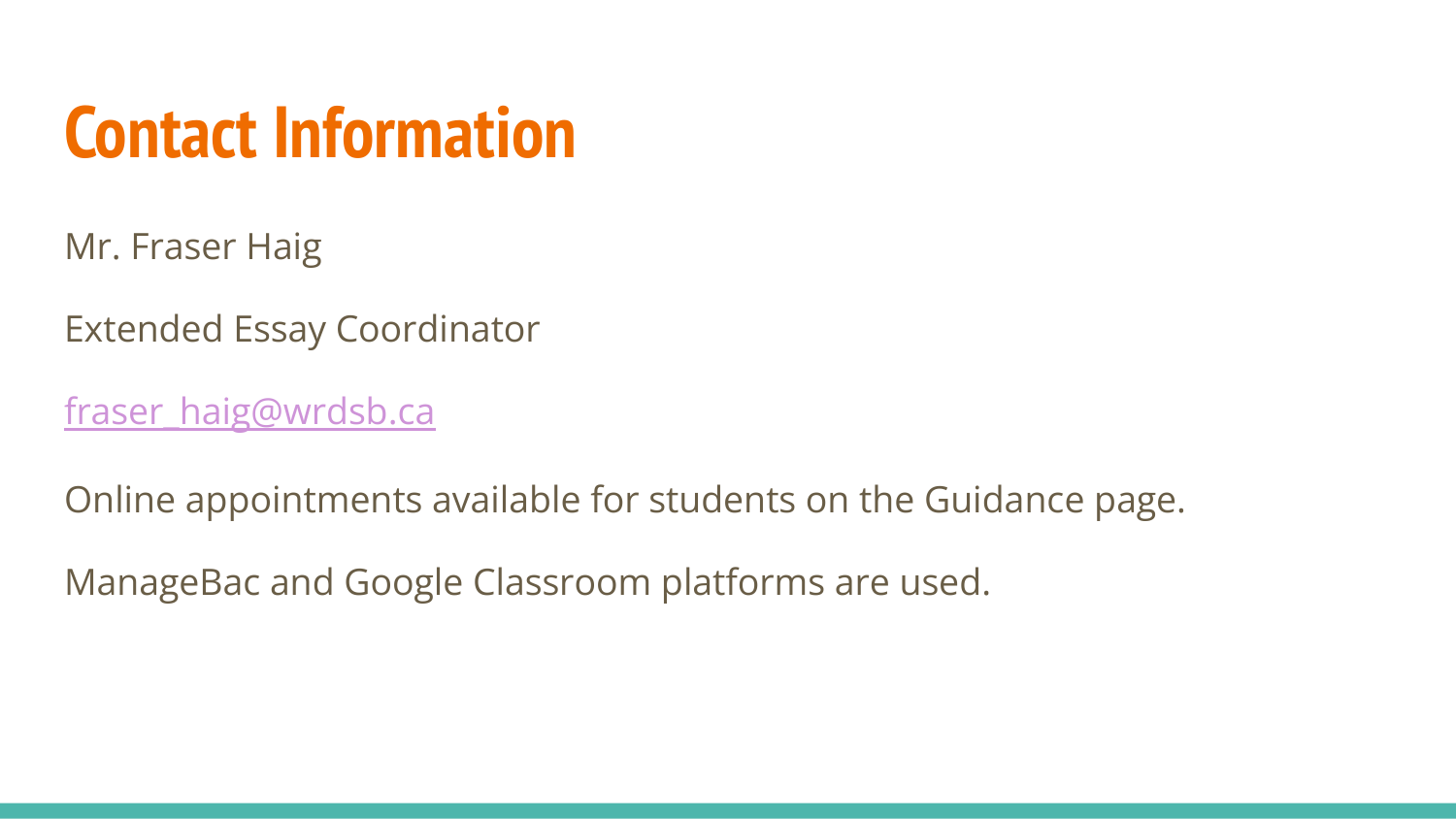

# Contact Information

Mr. Fraser Haig
Extended Essay Coordinator
fraser_haig@wrdsb.ca
Online appointments available for students on the Guidance page.
ManageBac and Google Classroom platforms are used.